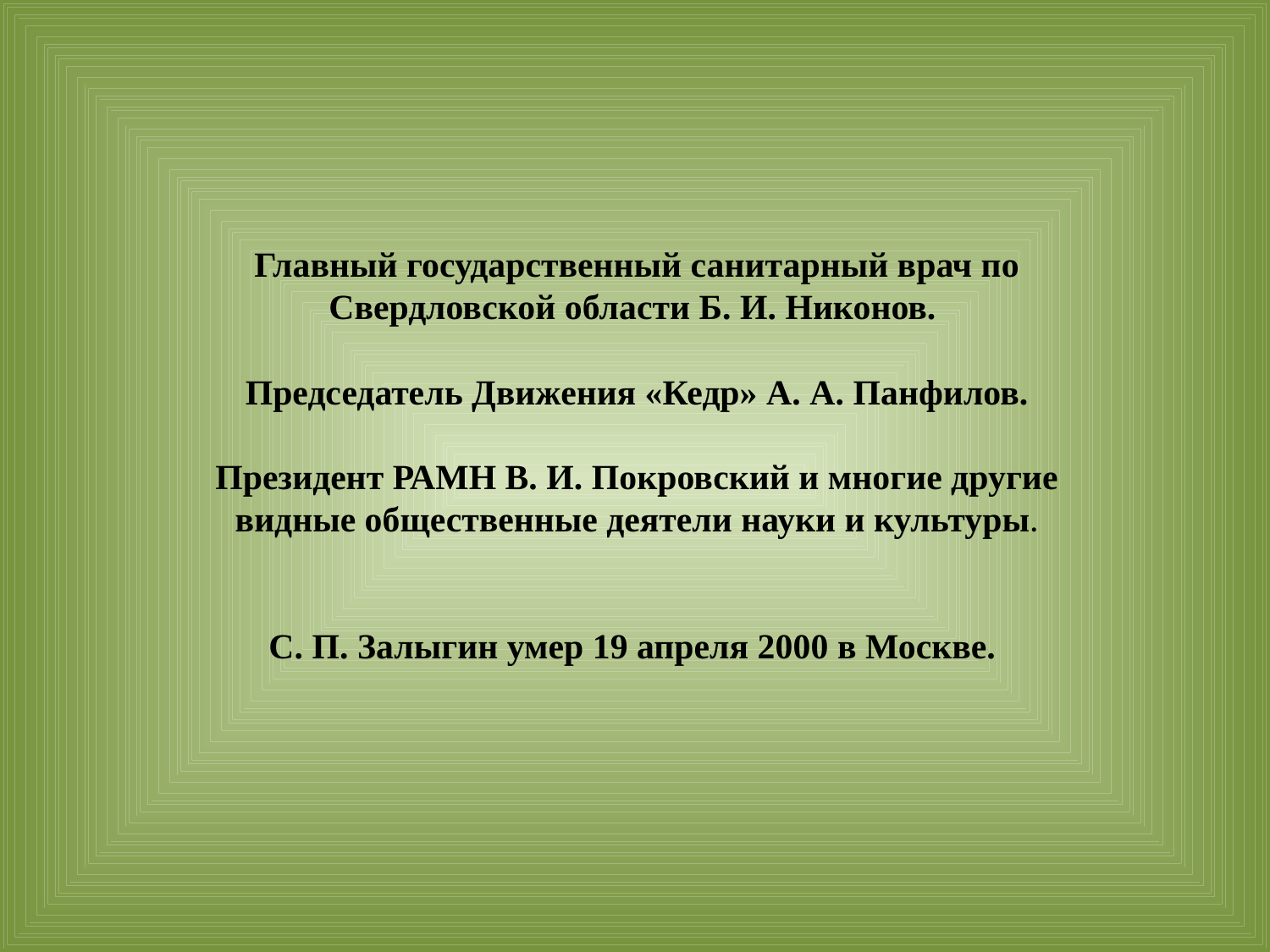

Главный государственный санитарный врач по Свердловской области Б. И. Никонов.
Председатель Движения «Кедр» А. А. Панфилов.
Президент РАМН В. И. Покровский и многие другие видные общественные деятели науки и культуры.

С. П. Залыгин умер 19 апреля 2000 в Москве.